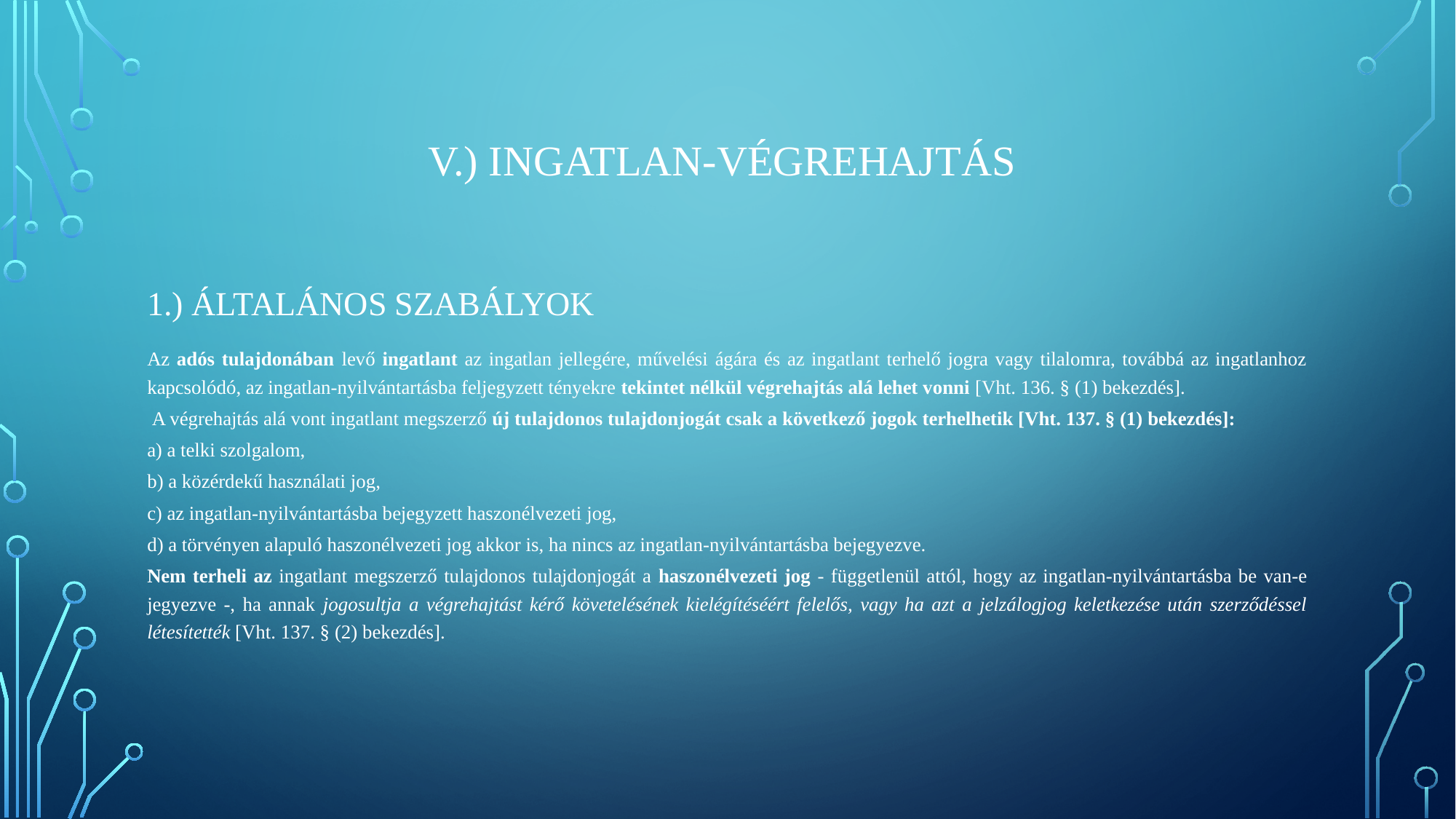

# V.) INGATLAN-VÉGREHAJTÁS
1.) ÁLTALÁNOS SZABÁLYOK

Az adós tulajdonában levő ingatlant az ingatlan jellegére, művelési ágára és az ingatlant terhelő jogra vagy tilalomra, továbbá az ingatlanhoz kapcsolódó, az ingatlan-nyilvántartásba feljegyzett tényekre tekintet nélkül végrehajtás alá lehet vonni [Vht. 136. § (1) bekezdés].
 A végrehajtás alá vont ingatlant megszerző új tulajdonos tulajdonjogát csak a következő jogok terhelhetik [Vht. 137. § (1) bekezdés]:
a) a telki szolgalom,
b) a közérdekű használati jog,
c) az ingatlan-nyilvántartásba bejegyzett haszonélvezeti jog,
d) a törvényen alapuló haszonélvezeti jog akkor is, ha nincs az ingatlan-nyilvántartásba bejegyezve.
Nem terheli az ingatlant megszerző tulajdonos tulajdonjogát a haszonélvezeti jog - függetlenül attól, hogy az ingatlan-nyilvántartásba be van-e jegyezve -, ha annak jogosultja a végrehajtást kérő követelésének kielégítéséért felelős, vagy ha azt a jelzálogjog keletkezése után szerződéssel létesítették [Vht. 137. § (2) bekezdés].